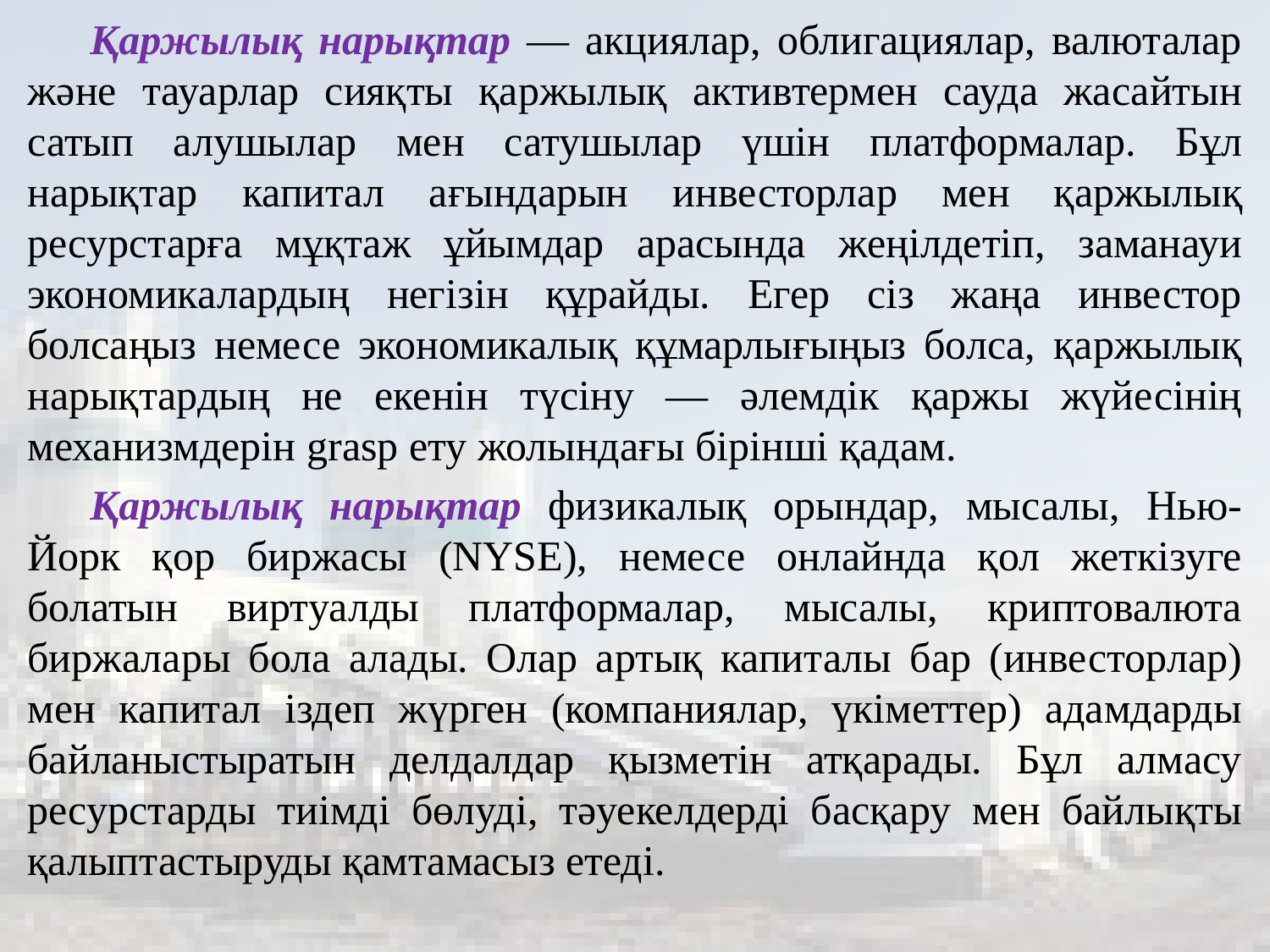

Қаржылық нарықтар — акциялар, облигациялар, валюталар және тауарлар сияқты қаржылық активтермен сауда жасайтын сатып алушылар мен сатушылар үшін платформалар. Бұл нарықтар капитал ағындарын инвесторлар мен қаржылық ресурстарға мұқтаж ұйымдар арасында жеңілдетіп, заманауи экономикалардың негізін құрайды. Егер сіз жаңа инвестор болсаңыз немесе экономикалық құмарлығыңыз болса, қаржылық нарықтардың не екенін түсіну — әлемдік қаржы жүйесінің механизмдерін grasp ету жолындағы бірінші қадам.
Қаржылық нарықтар физикалық орындар, мысалы, Нью-Йорк қор биржасы (NYSE), немесе онлайнда қол жеткізуге болатын виртуалды платформалар, мысалы, криптовалюта биржалары бола алады. Олар артық капиталы бар (инвесторлар) мен капитал іздеп жүрген (компаниялар, үкіметтер) адамдарды байланыстыратын делдалдар қызметін атқарады. Бұл алмасу ресурстарды тиімді бөлуді, тәуекелдерді басқару мен байлықты қалыптастыруды қамтамасыз етеді.